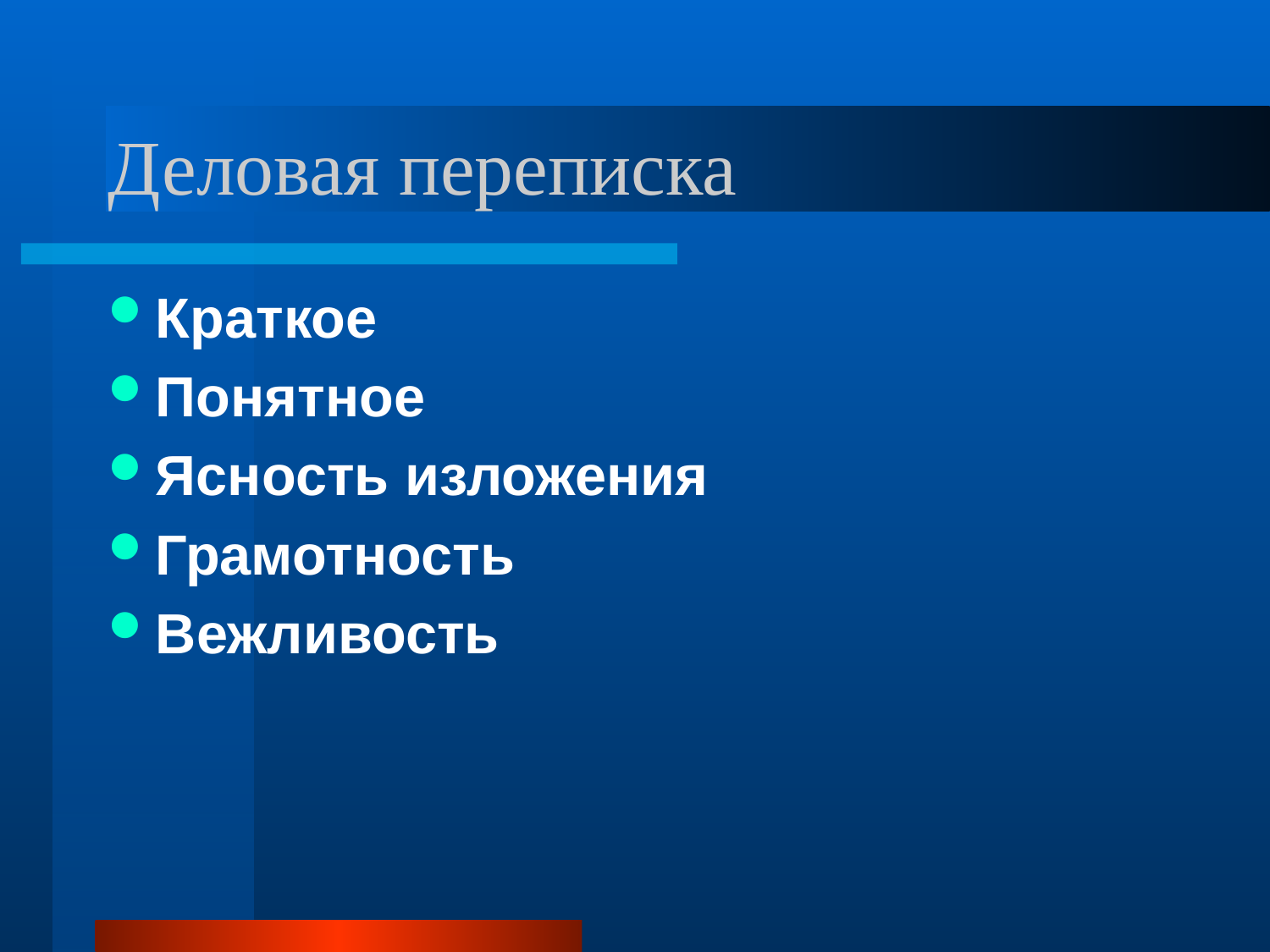

# Деловая переписка
Краткое
Понятное
Ясность изложения
Грамотность
Вежливость